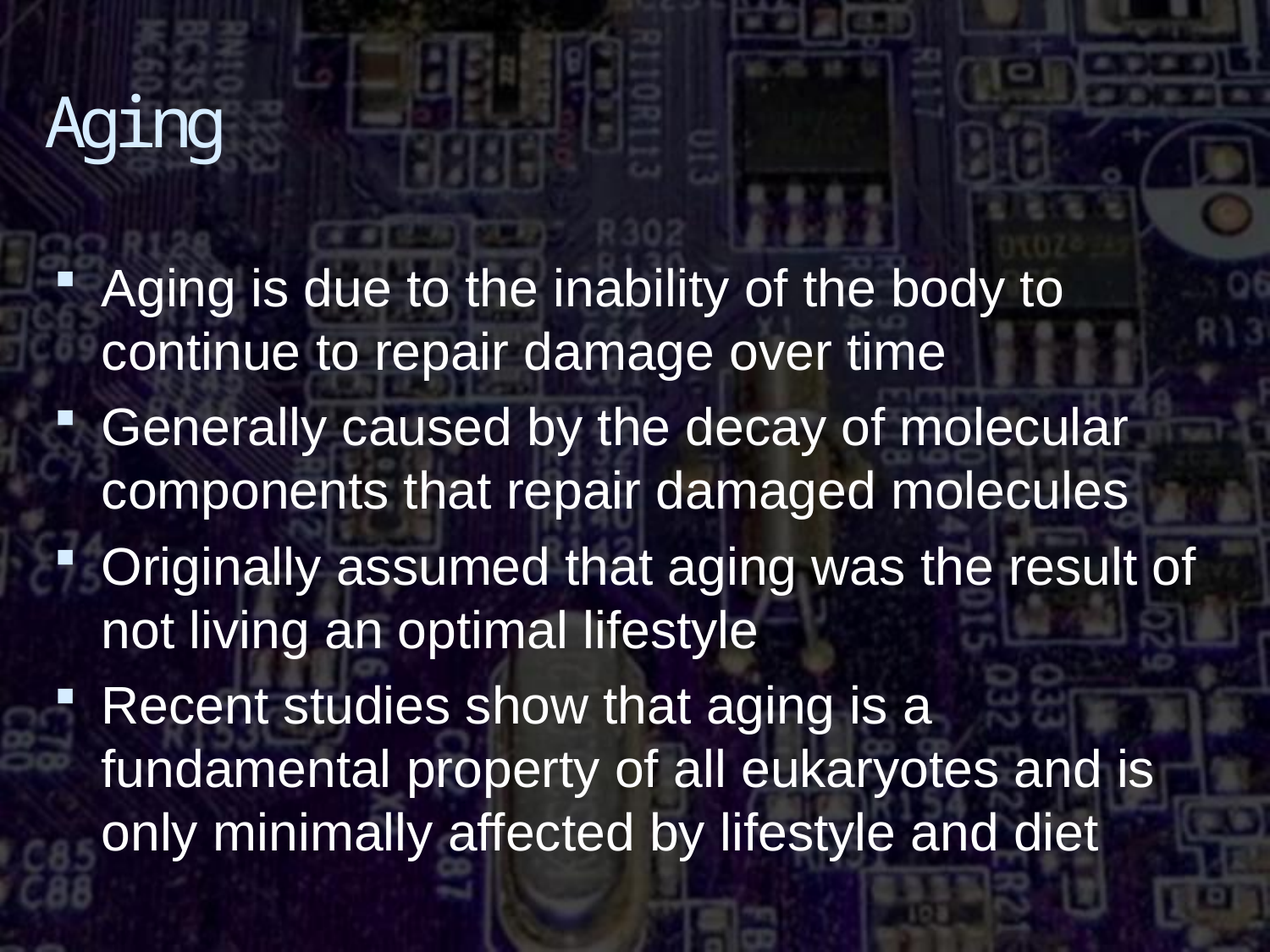

# Aging
Aging is due to the inability of the body to continue to repair damage over time
Generally caused by the decay of molecular components that repair damaged molecules
Originally assumed that aging was the result of not living an optimal lifestyle
Recent studies show that aging is a fundamental property of all eukaryotes and is only minimally affected by lifestyle and diet